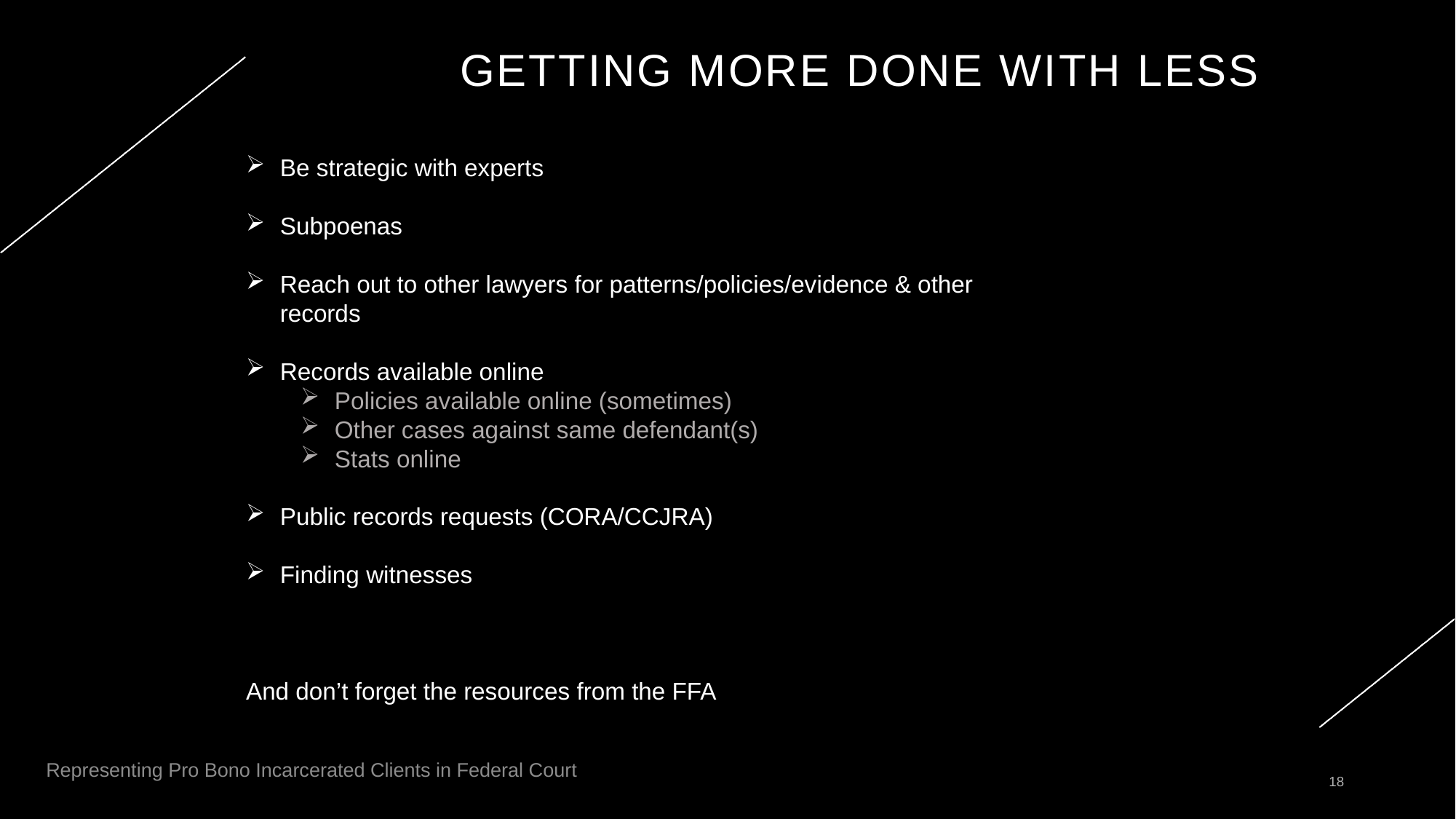

# Getting more done with less
Be strategic with experts

Subpoenas

Reach out to other lawyers for patterns/policies/evidence & other records

Records available online
Policies available online (sometimes)
Other cases against same defendant(s)
Stats online

Public records requests (CORA/CCJRA)

Finding witnesses

And don’t forget the resources from the FFA

Representing Pro Bono Incarcerated Clients in Federal Court
18